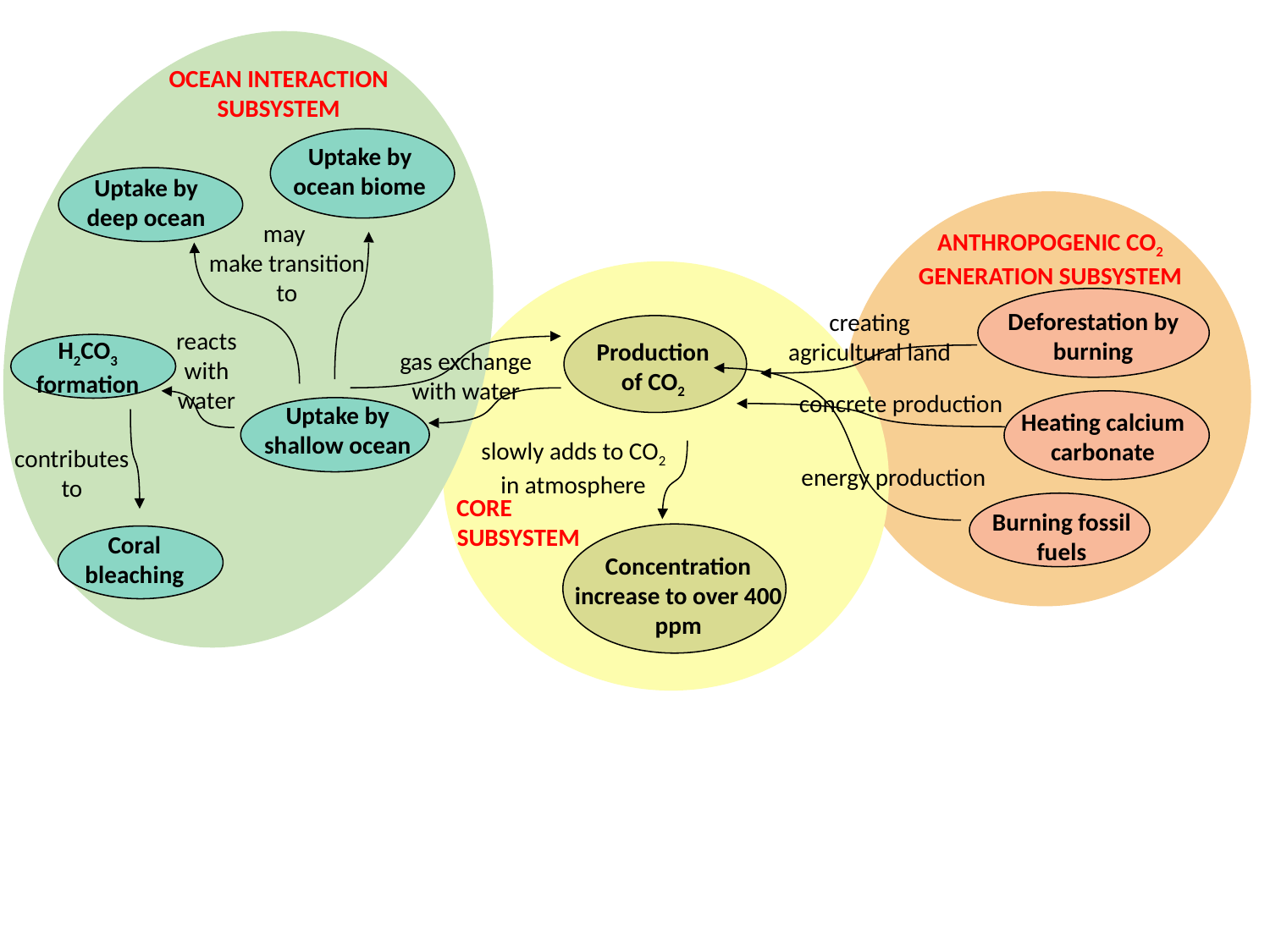

OCEAN INTERACTION SUBSYSTEM

Uptake by ocean biome

Uptake by deep ocean
may
make transition to

ANTHROPOGENIC CO2 GENERATION SUBSYSTEM

Deforestation by burning
creating agricultural land

Production of CO2
reacts with water

H2CO3 formation
gas exchange with water

Uptake by shallow ocean
concrete production

Heating calcium carbonate
energy production

Burning fossil fuels
slowly adds to CO2 in atmosphere
contributes to
CORE
SUBSYSTEM

Concentration increase to over 400 ppm

Coral bleaching